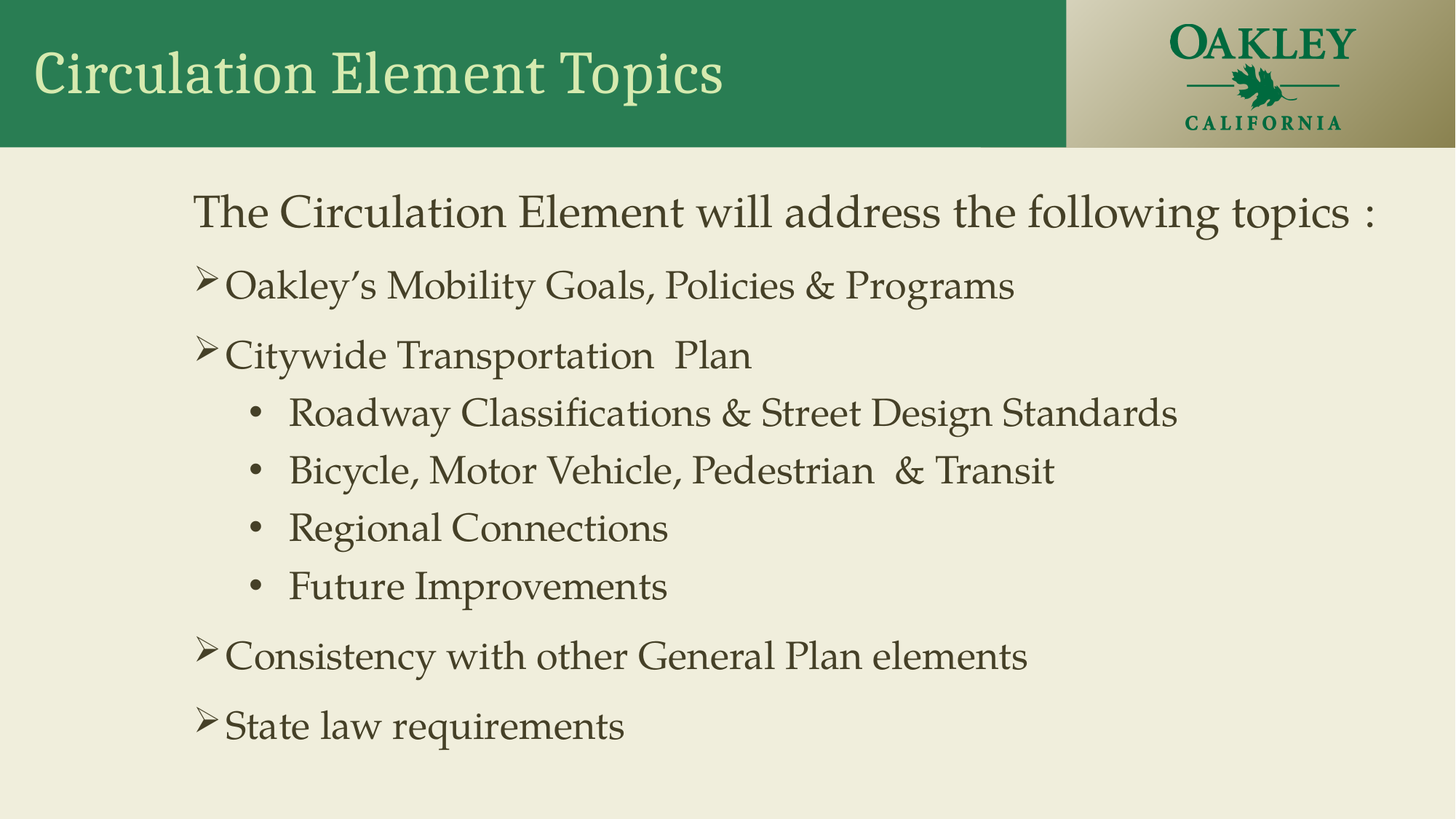

# Circulation Element Topics
The Circulation Element will address the following topics :
Oakley’s Mobility Goals, Policies & Programs
Citywide Transportation  Plan
Roadway Classifications & Street Design Standards
Bicycle, Motor Vehicle, Pedestrian  & Transit
Regional Connections
Future Improvements
Consistency with other General Plan elements
State law requirements